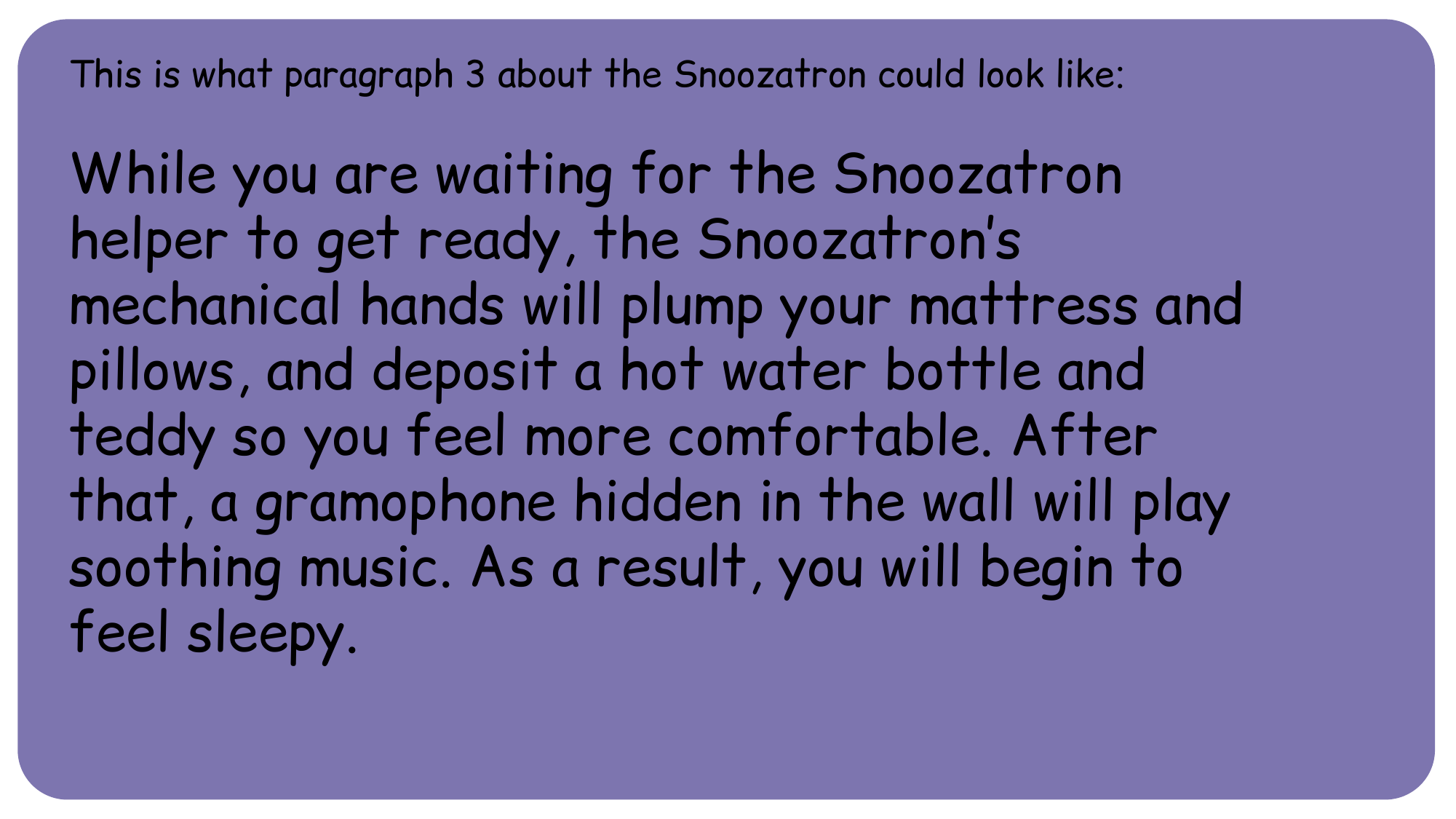

This is what paragraph 3 about the Snoozatron could look like:

While you are waiting for the Snoozatron helper to get ready, the Snoozatron’s mechanical hands will plump your mattress and pillows, and deposit a hot water bottle and teddy so you feel more comfortable. After that, a gramophone hidden in the wall will play soothing music. As a result, you will begin to feel sleepy.